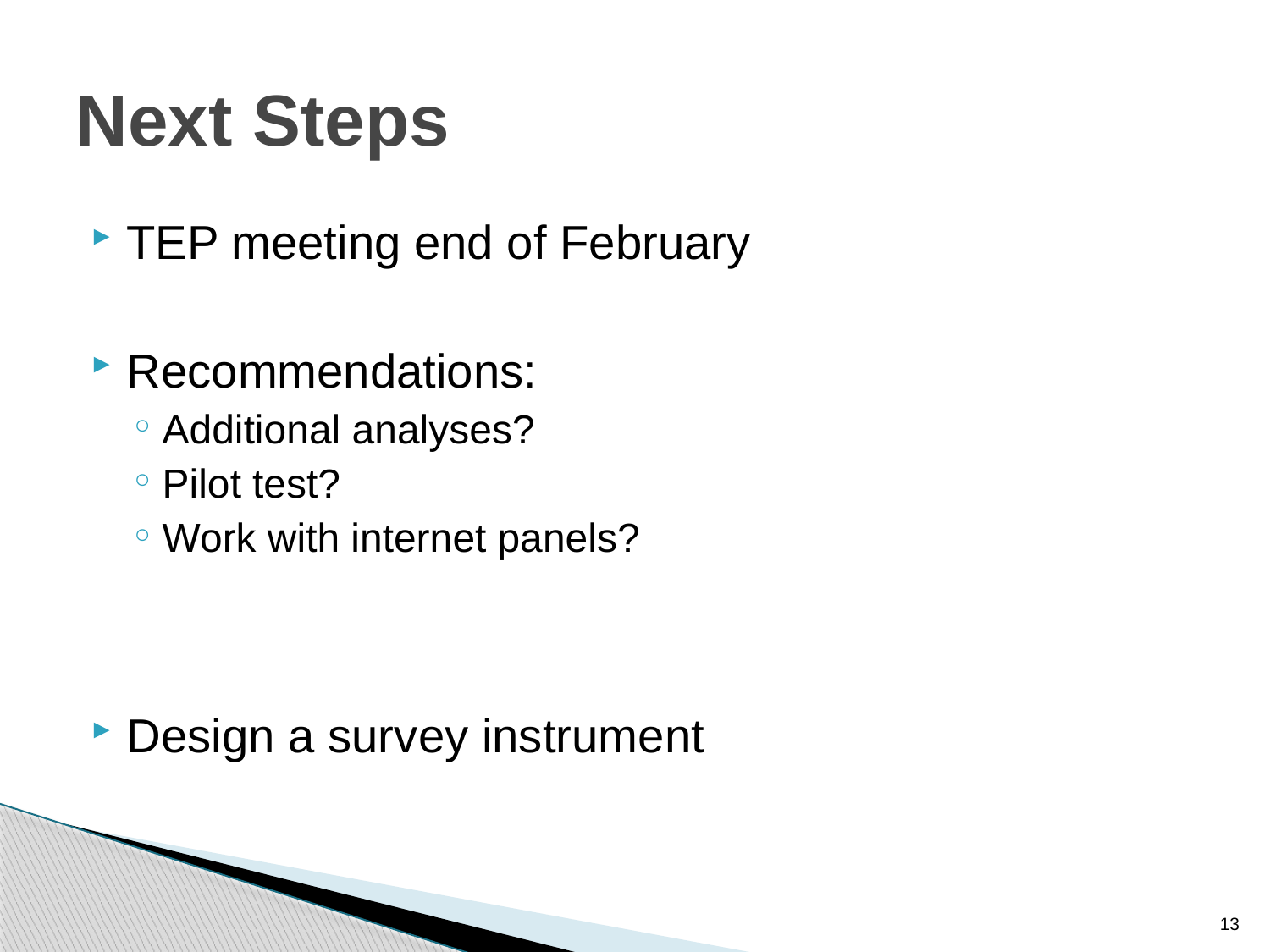

# Next Steps
TEP meeting end of February

Recommendations:
Additional analyses?
Pilot test?
Work with internet panels?

Design a survey instrument
13